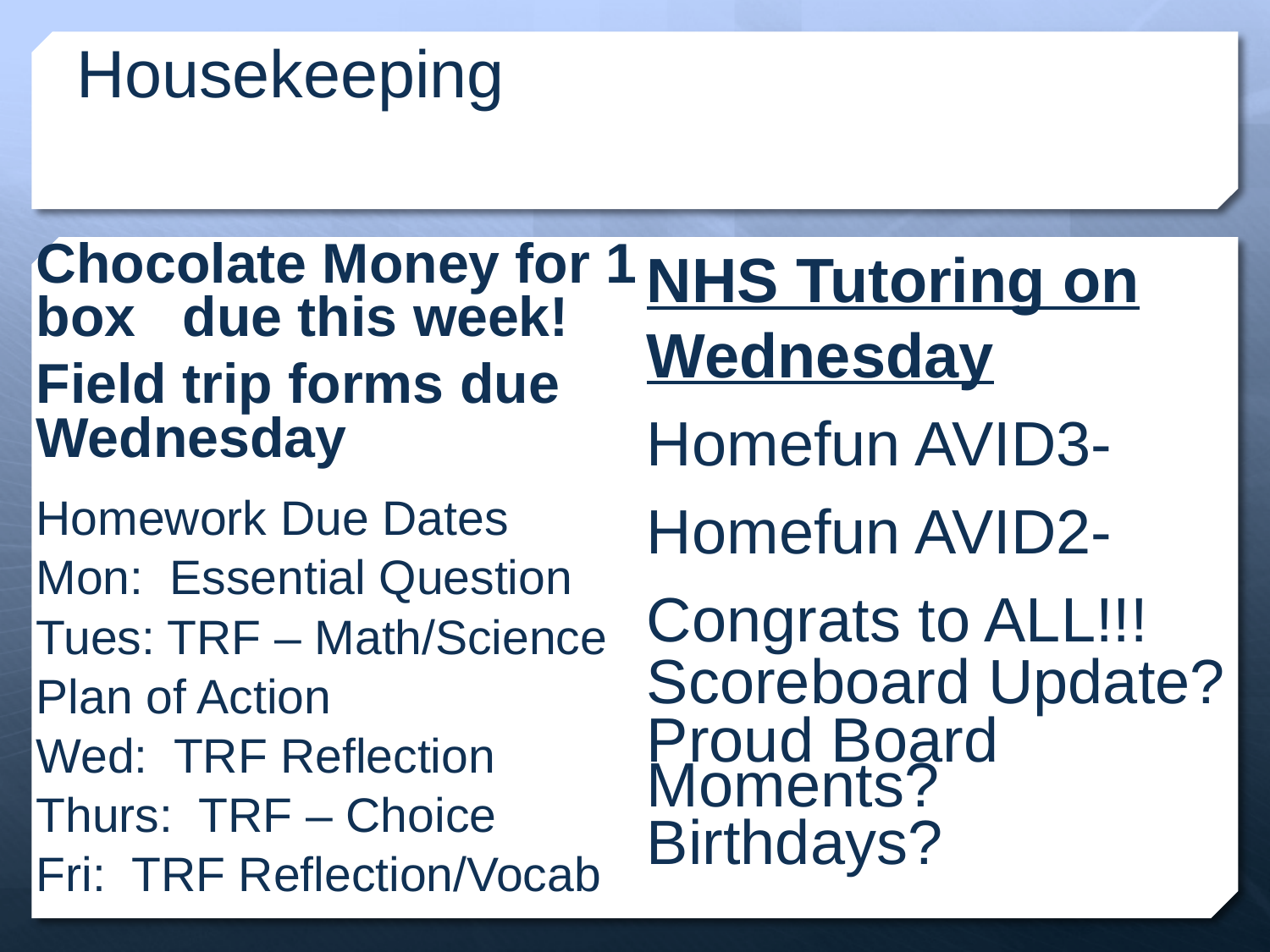

# Housekeeping
Chocolate Money for 1 box   due this week!
Field trip forms due Wednesday
Homework Due Dates
Mon:  Essential Question
Tues: TRF – Math/Science
Plan of Action
Wed:  TRF Reflection
Thurs:  TRF – Choice
Fri:  TRF Reflection/Vocab
NHS Tutoring on Wednesday
Homefun AVID3-
Homefun AVID2-
Congrats to ALL!!!
Scoreboard Update?
Proud Board Moments?
Birthdays?